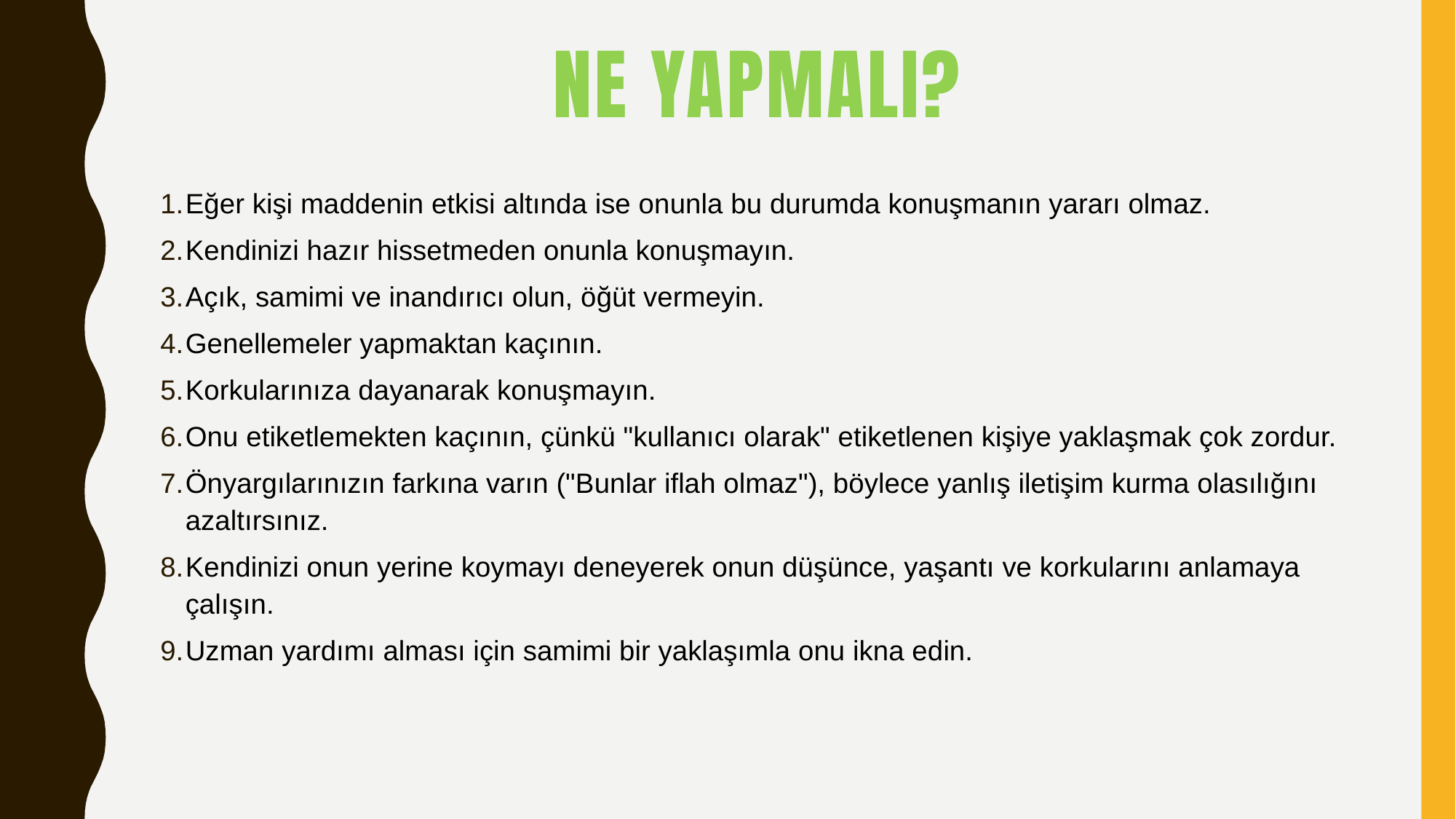

# Ne yapmalı?
Eğer kişi maddenin etkisi altında ise onunla bu durumda konuşmanın yararı olmaz.
Kendinizi hazır hissetmeden onunla konuşmayın.
Açık, samimi ve inandırıcı olun, öğüt vermeyin.
Genellemeler yapmaktan kaçının.
Korkularınıza dayanarak konuşmayın.
Onu etiketlemekten kaçının, çünkü "kullanıcı olarak" etiketlenen kişiye yaklaşmak çok zordur.
Önyargılarınızın farkına varın ("Bunlar iflah olmaz"), böylece yanlış iletişim kurma olasılığını azaltırsınız.
Kendinizi onun yerine koymayı deneyerek onun düşünce, yaşantı ve korkularını anlamaya çalışın.
Uzman yardımı alması için samimi bir yaklaşımla onu ikna edin.